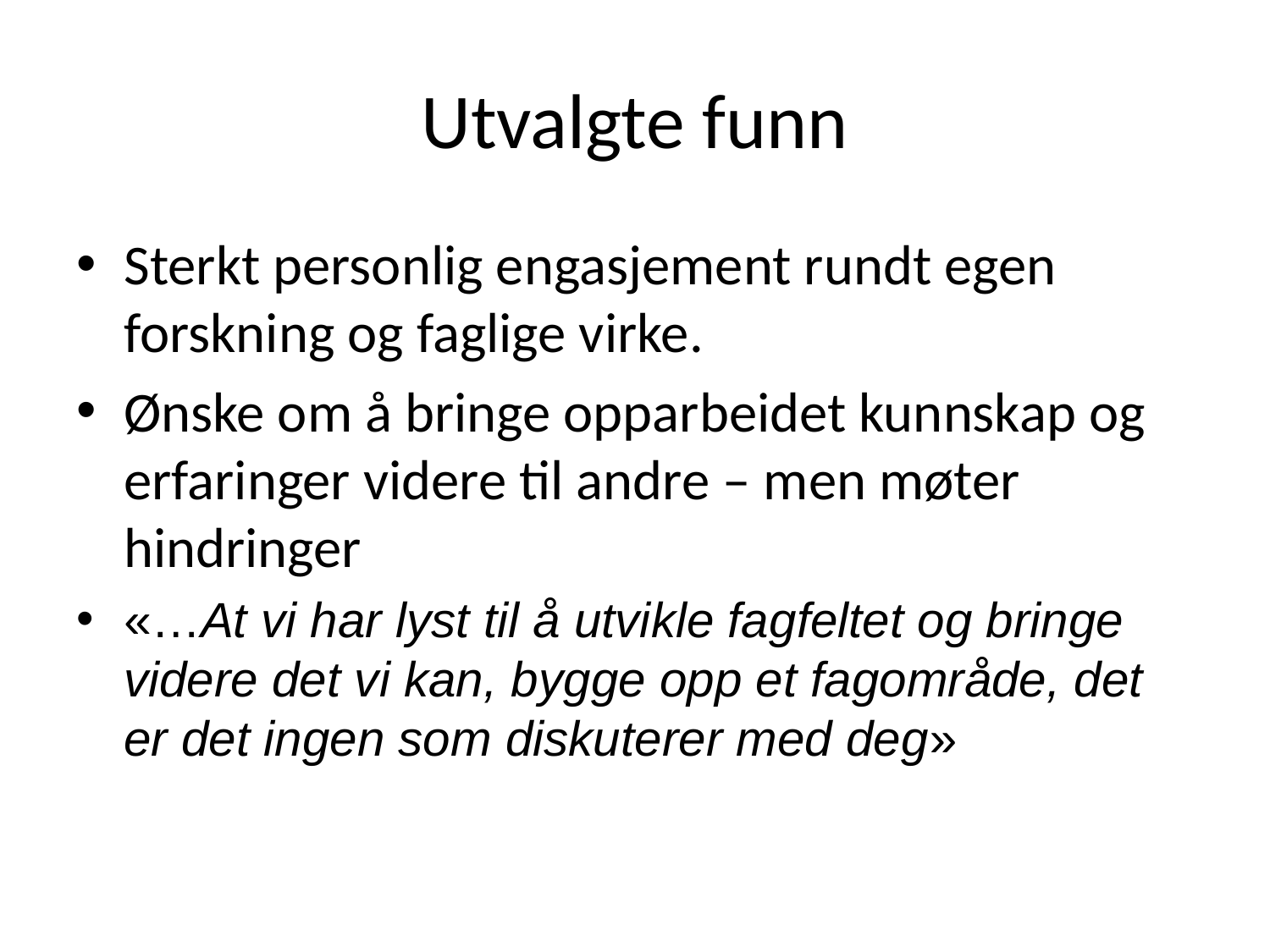

# Utvalgte funn
Sterkt personlig engasjement rundt egen forskning og faglige virke.
Ønske om å bringe opparbeidet kunnskap og erfaringer videre til andre – men møter hindringer
«…At vi har lyst til å utvikle fagfeltet og bringe videre det vi kan, bygge opp et fagområde, det er det ingen som diskuterer med deg»